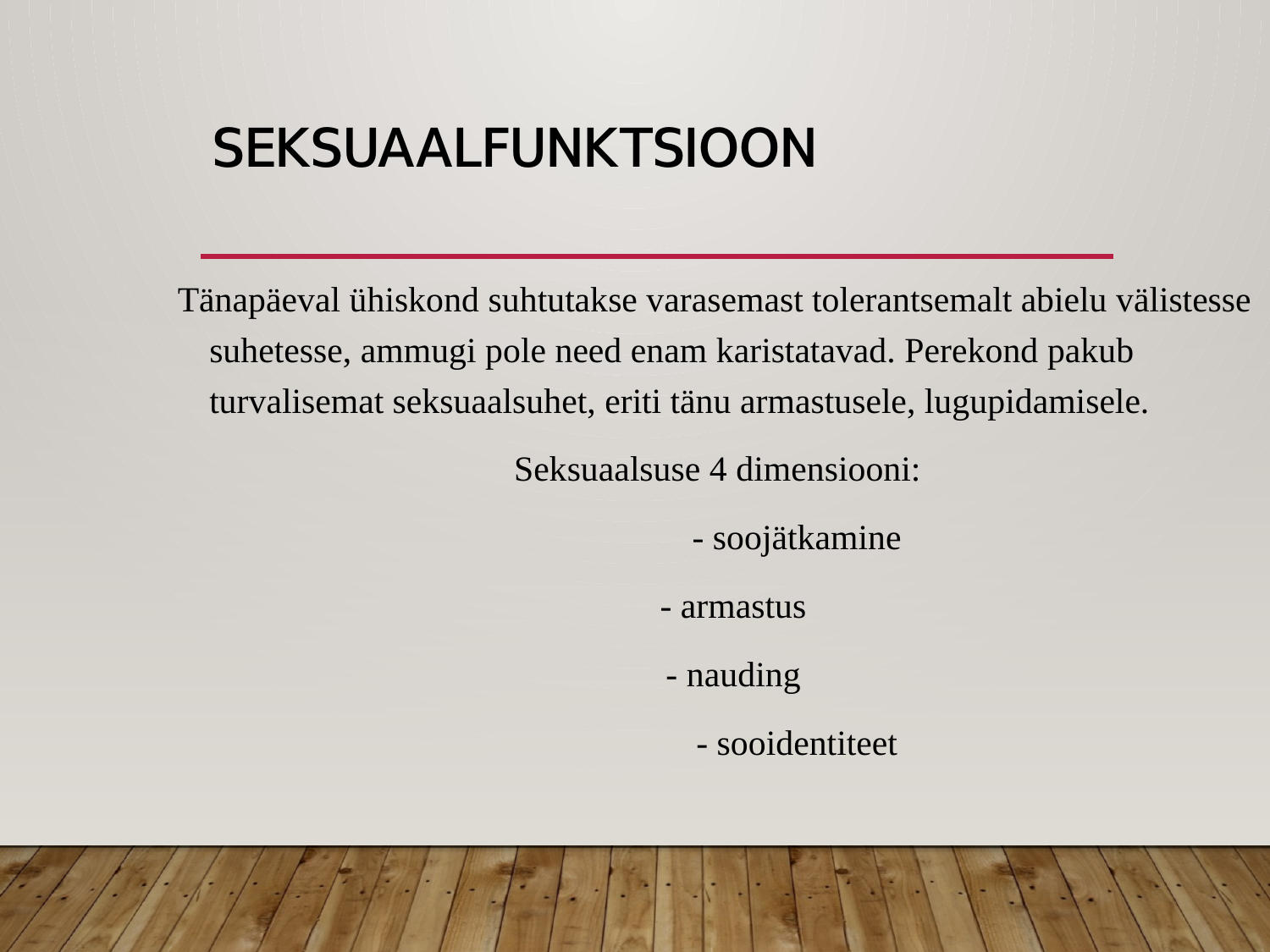

# SEKSUAALFUNKTSIOON
Tänapäeval ühiskond suhtutakse varasemast tolerantsemalt abielu välistesse suhetesse, ammugi pole need enam karistatavad. Perekond pakub turvalisemat seksuaalsuhet, eriti tänu armastusele, lugupidamisele.
Seksuaalsuse 4 dimensiooni:
		- soojätkamine
	- armastus
	- nauding
		- sooidentiteet